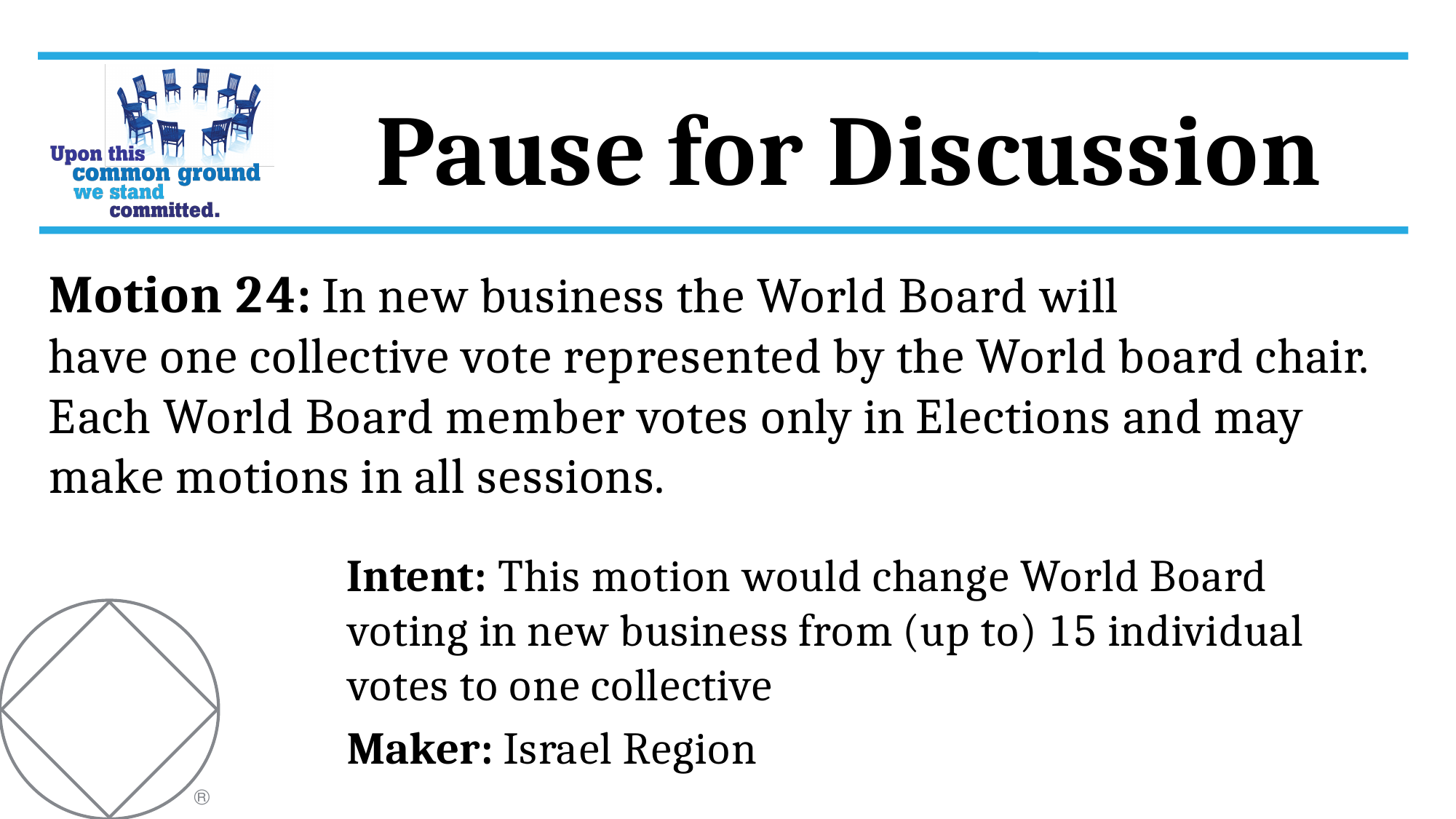

Motion 24: In new business the World Board will
have one collective vote represented by the World board chair. Each World Board member votes only in Elections and may make motions in all sessions.
Intent: This motion would change World Board voting in new business from (up to) 15 individual votes to one collective
Maker: Israel Region